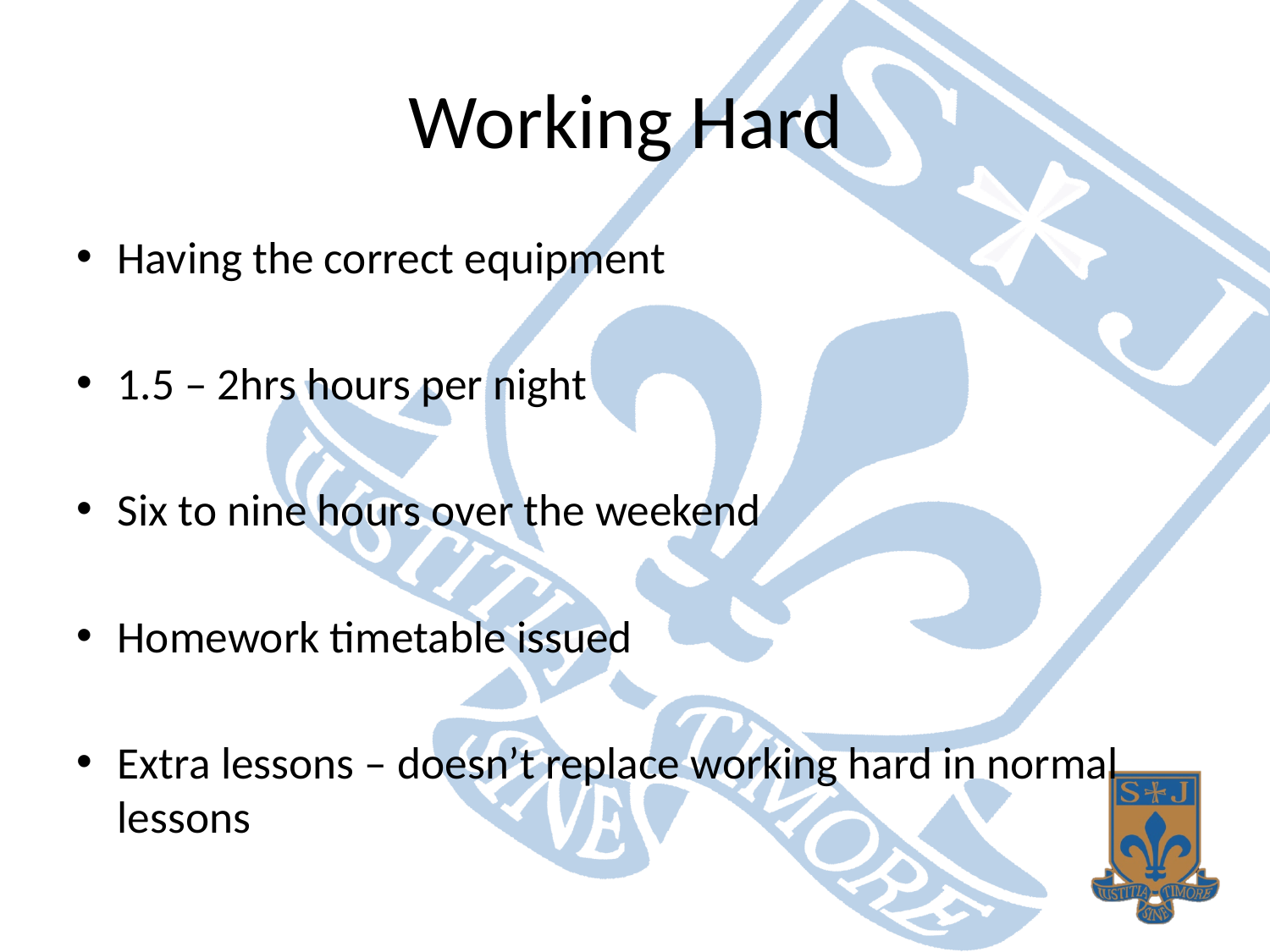

# Working Hard
Having the correct equipment

1.5 – 2hrs hours per night

Six to nine hours over the weekend

Homework timetable issued

Extra lessons – doesn’t replace working hard in normal lessons